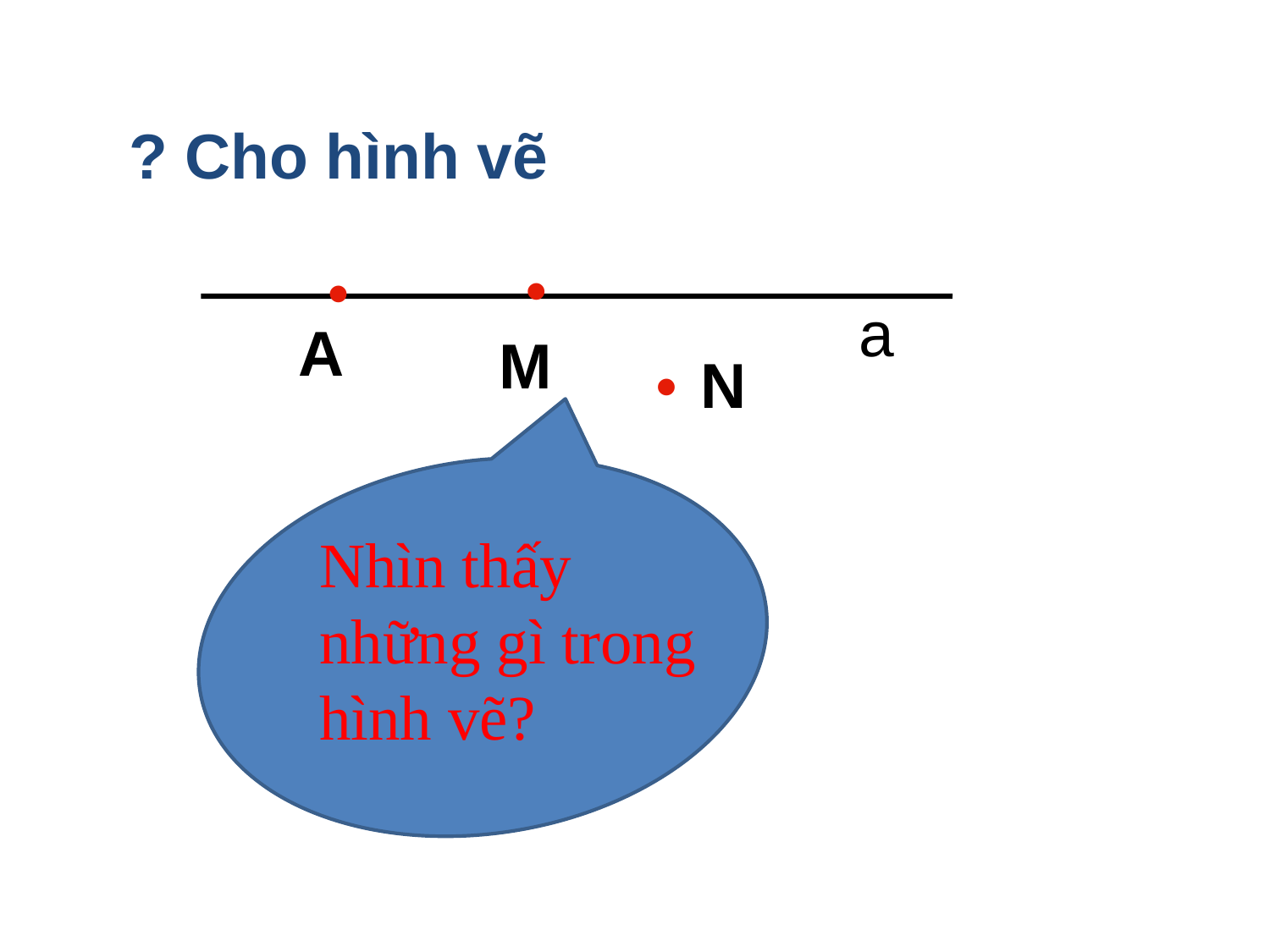

? Cho hình vẽ
•
•
a

A
M
N
•

Nhìn thấy những gì trong hình vẽ?